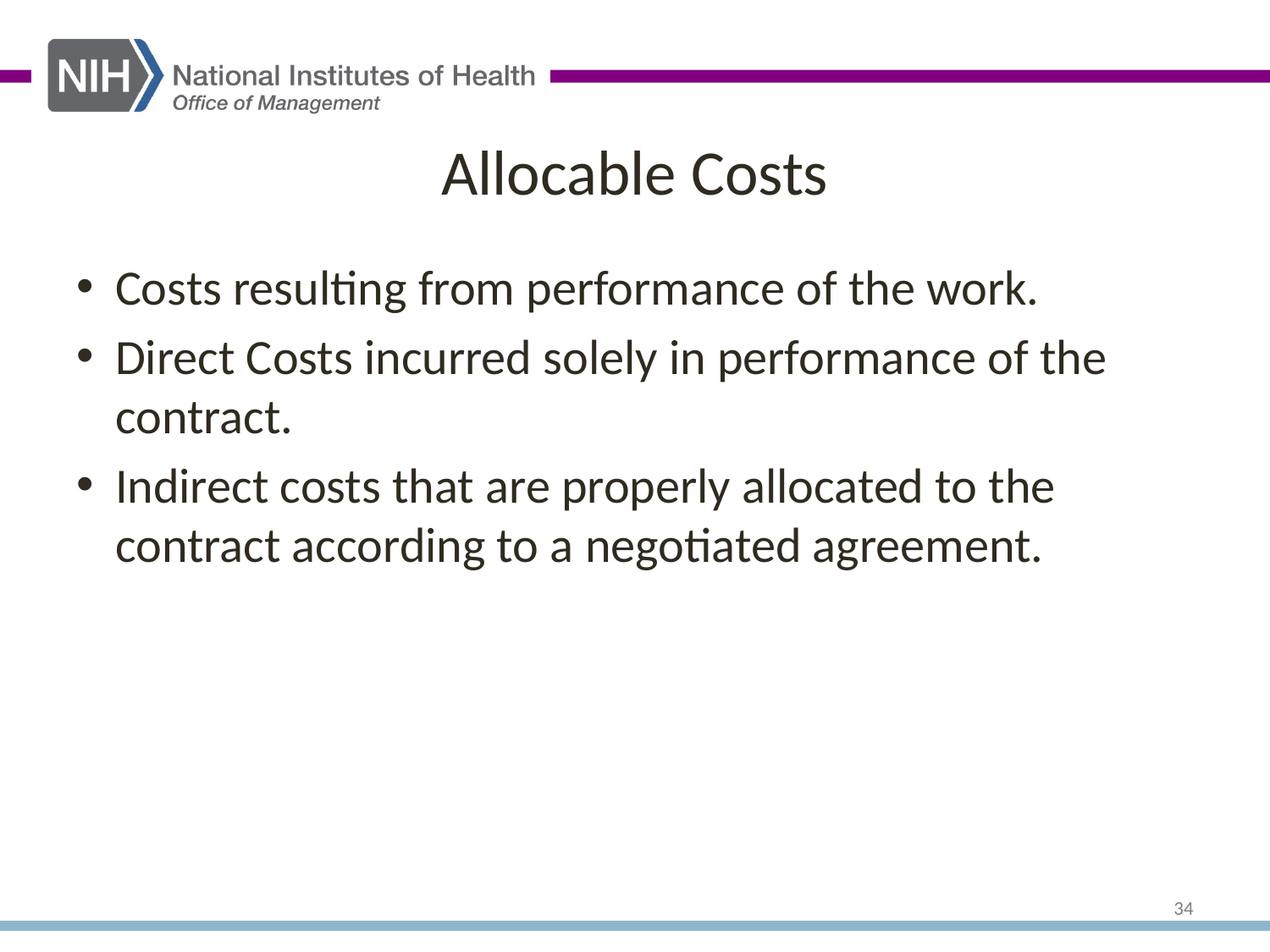

# Allocable Costs
Costs resulting from performance of the work.
Direct Costs incurred solely in performance of the contract.
Indirect costs that are properly allocated to the contract according to a negotiated agreement.
34